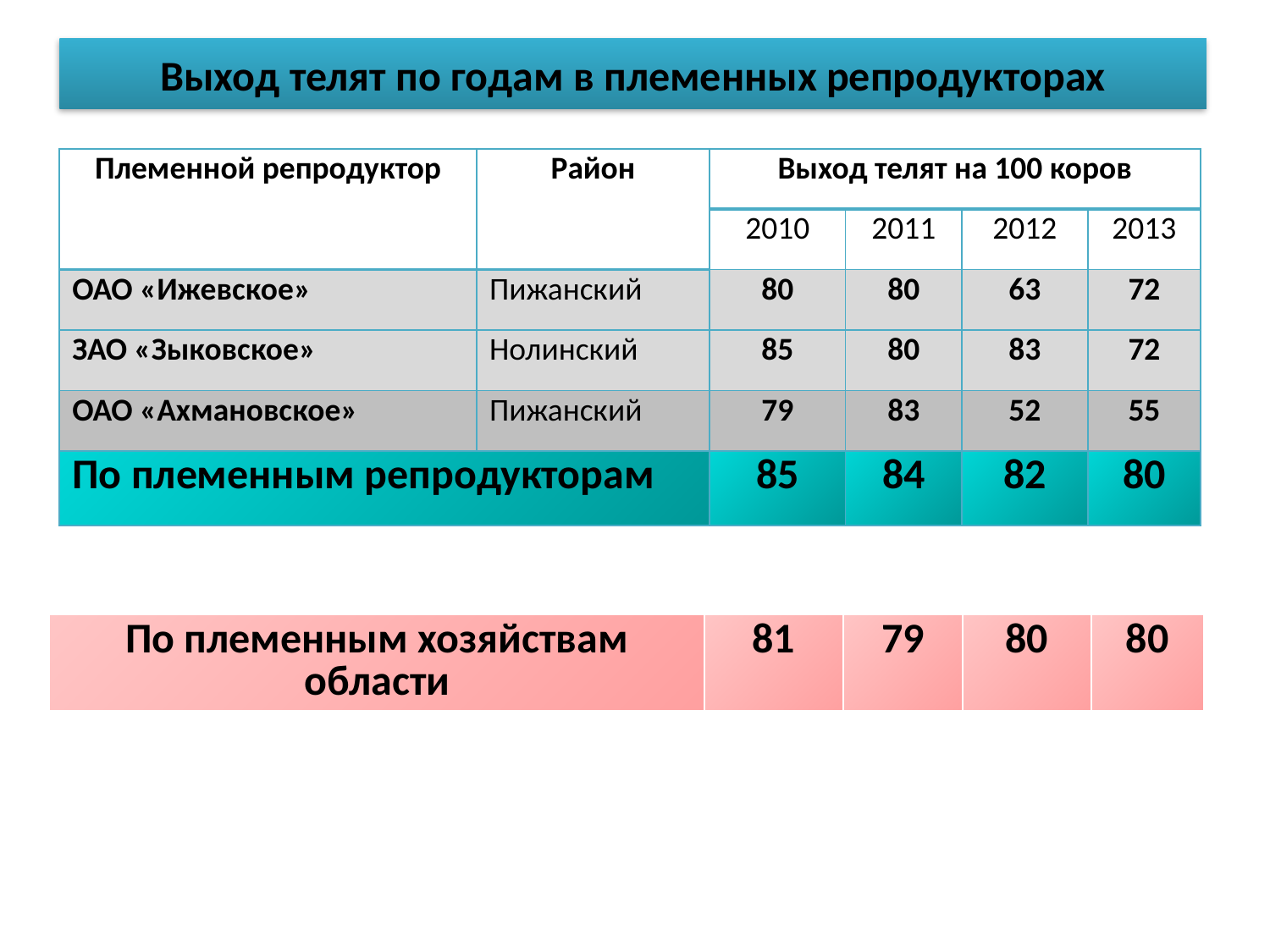

# Выход телят по годам в племенных репродукторах
| Племенной репродуктор | Район | Выход телят на 100 коров |  |  |  |
| --- | --- | --- | --- | --- | --- |
|  |  | 2010 | 2011 | 2012 | 2013 |
| ОАО «Ижевское» | Пижанский | 80 | 80 | 63 | 72 |
| ЗАО «Зыковское» | Нолинский | 85 | 80 | 83 | 72 |
| ОАО «Ахмановское» | Пижанский | 79 | 83 | 52 | 55 |
| По племенным репродукторам |  | 85 | 84 | 82 | 80 |
| По племенным хозяйствам области | 81 | 79 | 80 | 80 |
| --- | --- | --- | --- | --- |